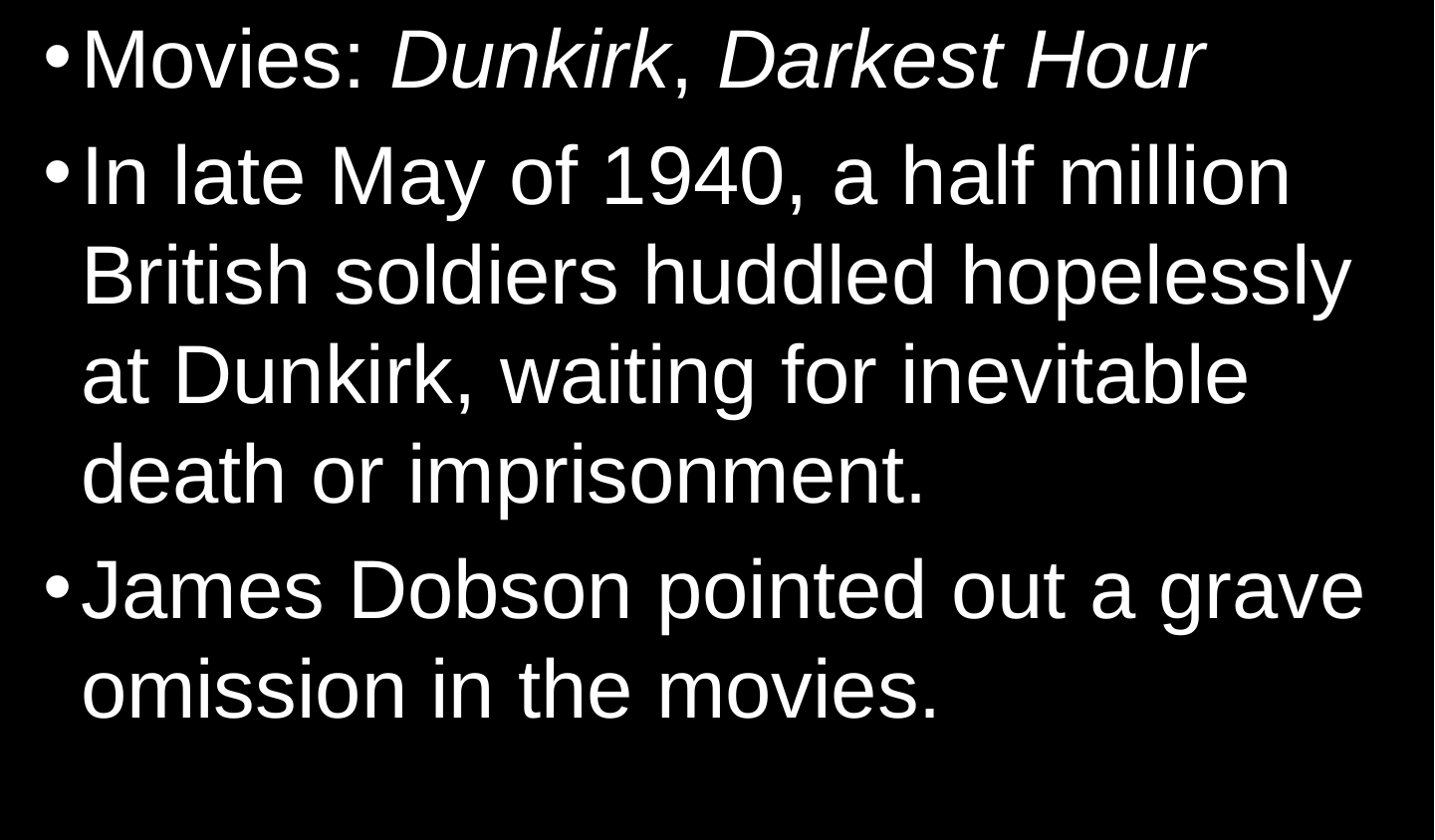

Movies: Dunkirk, Darkest Hour
In late May of 1940, a half million British soldiers huddled hopelessly at Dunkirk, waiting for inevitable death or imprisonment.
James Dobson pointed out a grave omission in the movies.